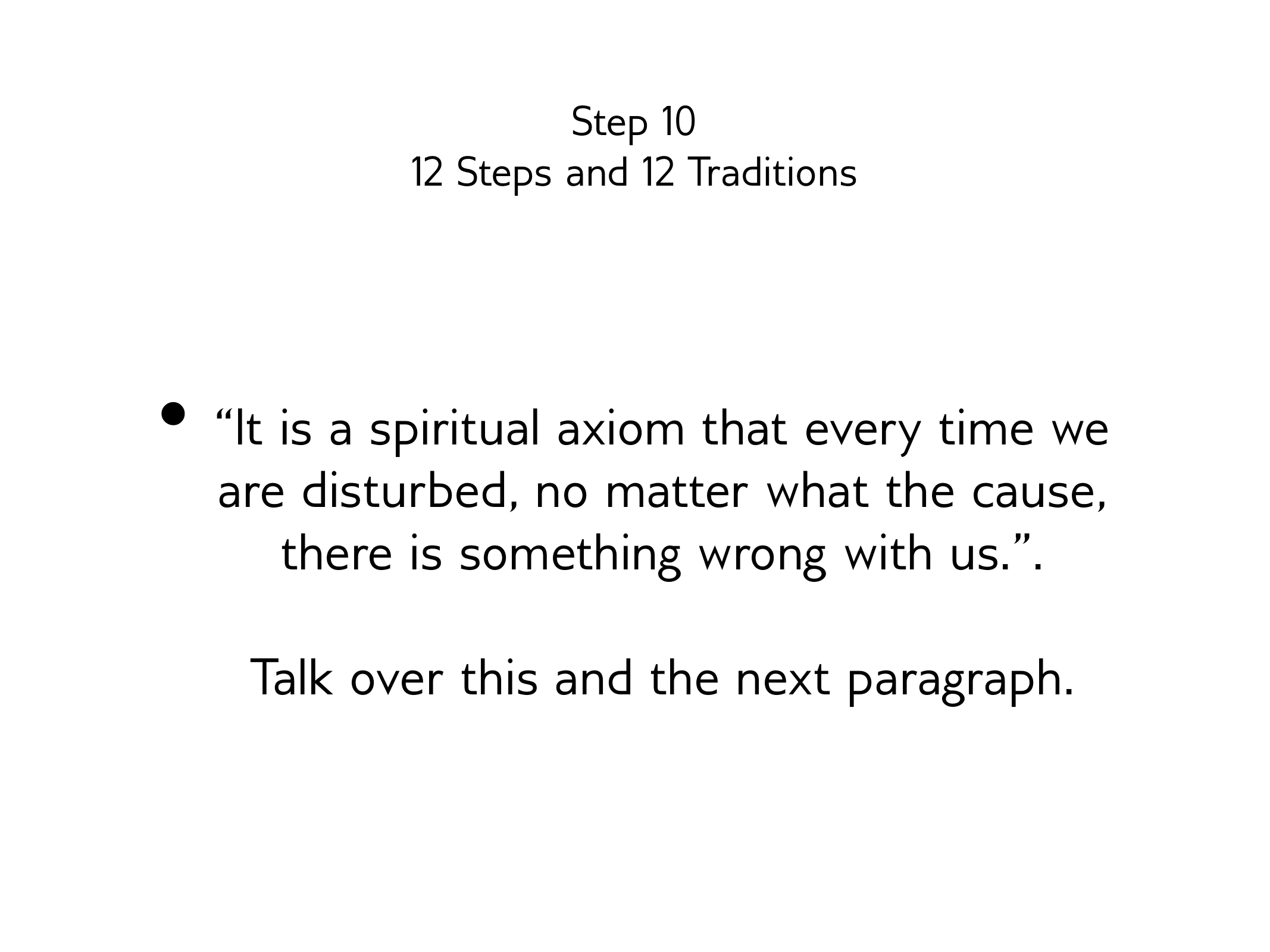

# Step 10
12 Steps and 12 Traditions
“It is a spiritual axiom that every time we are disturbed, no matter what the cause, there is something wrong with us.”.
Talk over this and the next paragraph.